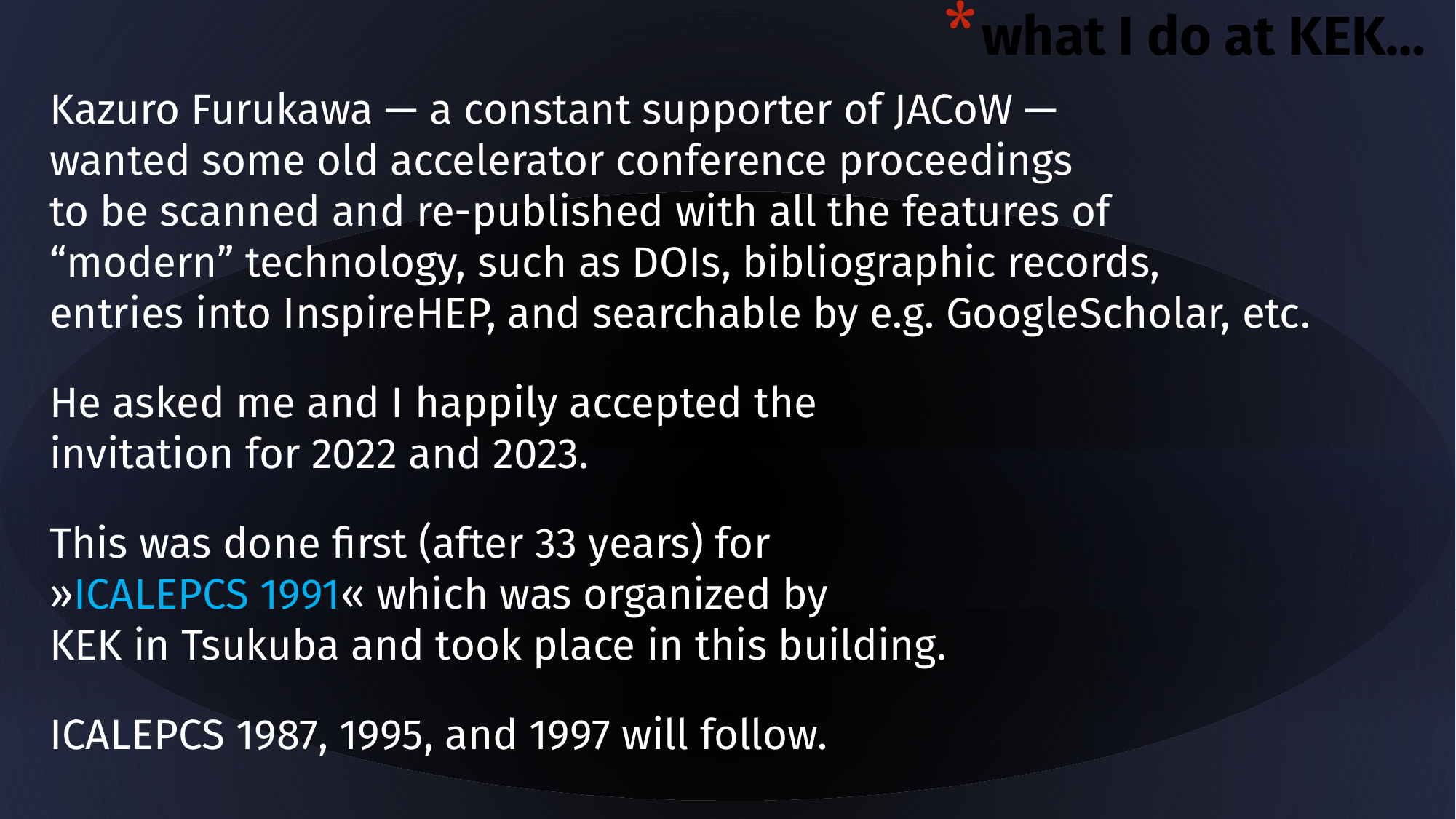

what I do at KEK…
Kazuro Furukawa — a constant supporter of JACoW —
wanted some old accelerator conference proceedings
to be scanned and re-published with all the features of
“modern” technology, such as DOIs, bibliographic records,
entries into InspireHEP, and searchable by e.g. GoogleScholar, etc.
He asked me and I happily accepted the
invitation for 2022 and 2023.
This was done first (after 33 years) for
»ICALEPCS 1991« which was organized by
KEK in Tsukuba and took place in this building.
ICALEPCS 1987, 1995, and 1997 will follow.